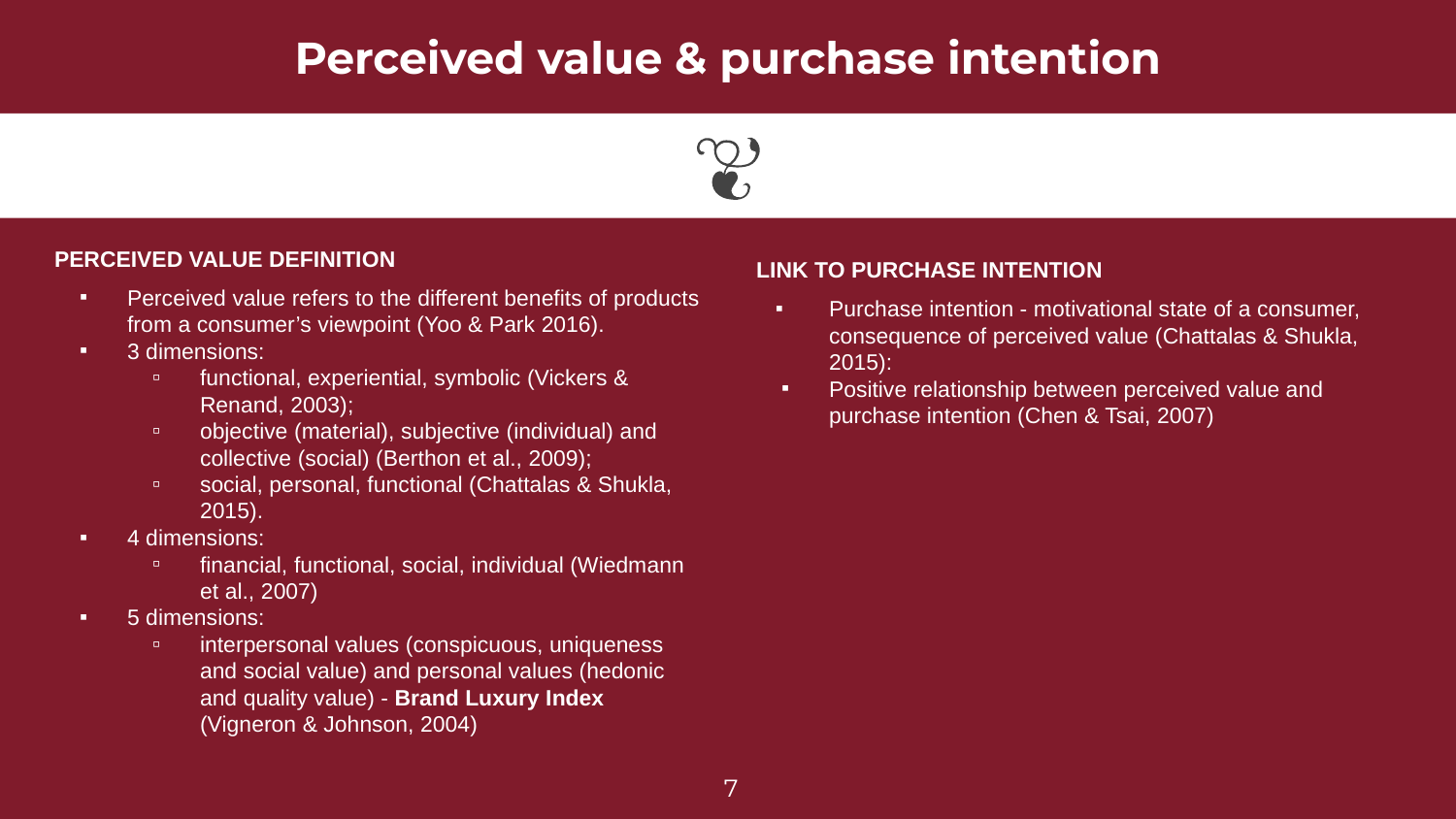

# Perceived value & purchase intention
PERCEIVED VALUE DEFINITION
Perceived value refers to the different benefits of products from a consumer’s viewpoint (Yoo & Park 2016).
3 dimensions:
functional, experiential, symbolic (Vickers & Renand, 2003);
objective (material), subjective (individual) and collective (social) (Berthon et al., 2009);
social, personal, functional (Chattalas & Shukla, 2015).
4 dimensions:
financial, functional, social, individual (Wiedmann et al., 2007)
5 dimensions:
interpersonal values (conspicuous, uniqueness and social value) and personal values (hedonic and quality value) - Brand Luxury Index (Vigneron & Johnson, 2004)
LINK TO PURCHASE INTENTION
Purchase intention - motivational state of a consumer, consequence of perceived value (Chattalas & Shukla, 2015):
Positive relationship between perceived value and purchase intention (Chen & Tsai, 2007)
7